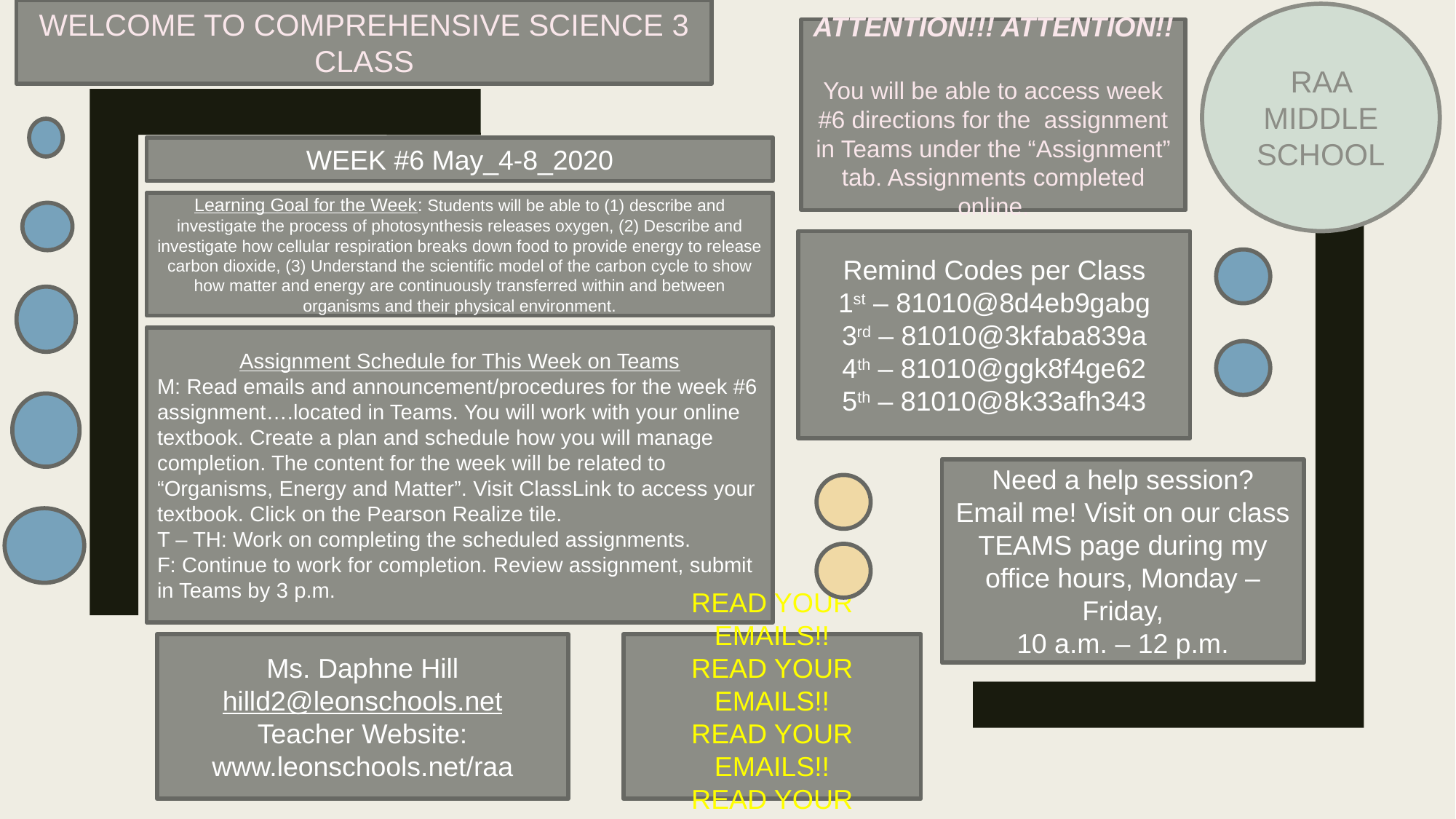

WELCOME TO COMPREHENSIVE SCIENCE 3 CLASS
RAA MIDDLE SCHOOL
ATTENTION!!! ATTENTION!!

You will be able to access week #6 directions for the  assignment in Teams under the “Assignment” tab. Assignments completed online.

WEEK #6 May_4-8_2020
Learning Goal for the Week: Students will be able to (1) describe and investigate the process of photosynthesis releases oxygen, (2) Describe and investigate how cellular respiration breaks down food to provide energy to release carbon dioxide, (3) Understand the scientific model of the carbon cycle to show how matter and energy are continuously transferred within and between organisms and their physical environment.

Remind Codes per Class
1st – 81010@8d4eb9gabg
3rd – 81010@3kfaba839a
4th – 81010@ggk8f4ge62
5th – 81010@8k33afh343

Assignment Schedule for This Week on Teams
M: Read emails and announcement/procedures for the week #6 assignment….located in Teams. You will work with your online textbook. Create a plan and schedule how you will manage completion. The content for the week will be related to “Organisms, Energy and Matter”. Visit ClassLink to access your textbook. Click on the Pearson Realize tile.
T – TH: Work on completing the scheduled assignments.
F: Continue to work for completion. Review assignment, submit in Teams by 3 p.m.

Need a help session?
Email me! Visit on our class TEAMS page during my office hours, Monday – Friday,
10 a.m. – 12 p.m.

READ YOUR EMAILS!!
READ YOUR EMAILS!!
READ YOUR EMAILS!!
READ YOUR EMAILS!!
Ms. Daphne Hill
hilld2@leonschools.net
Teacher Website: www.leonschools.net/raa